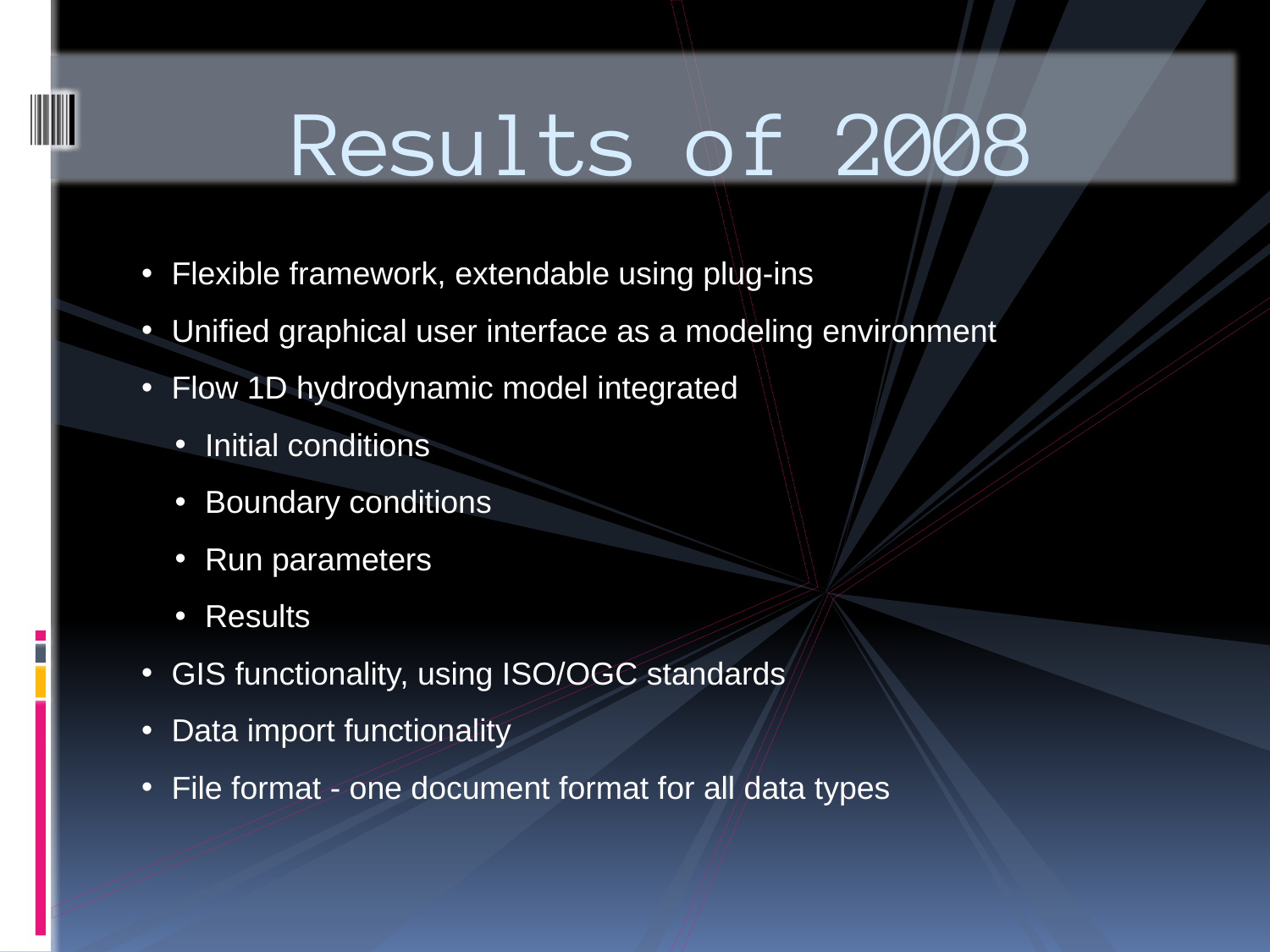

# Results of 2008
Flexible framework, extendable using plug-ins
Unified graphical user interface as a modeling environment
Flow 1D hydrodynamic model integrated
Initial conditions
Boundary conditions
Run parameters
Results
GIS functionality, using ISO/OGC standards
Data import functionality
File format - one document format for all data types